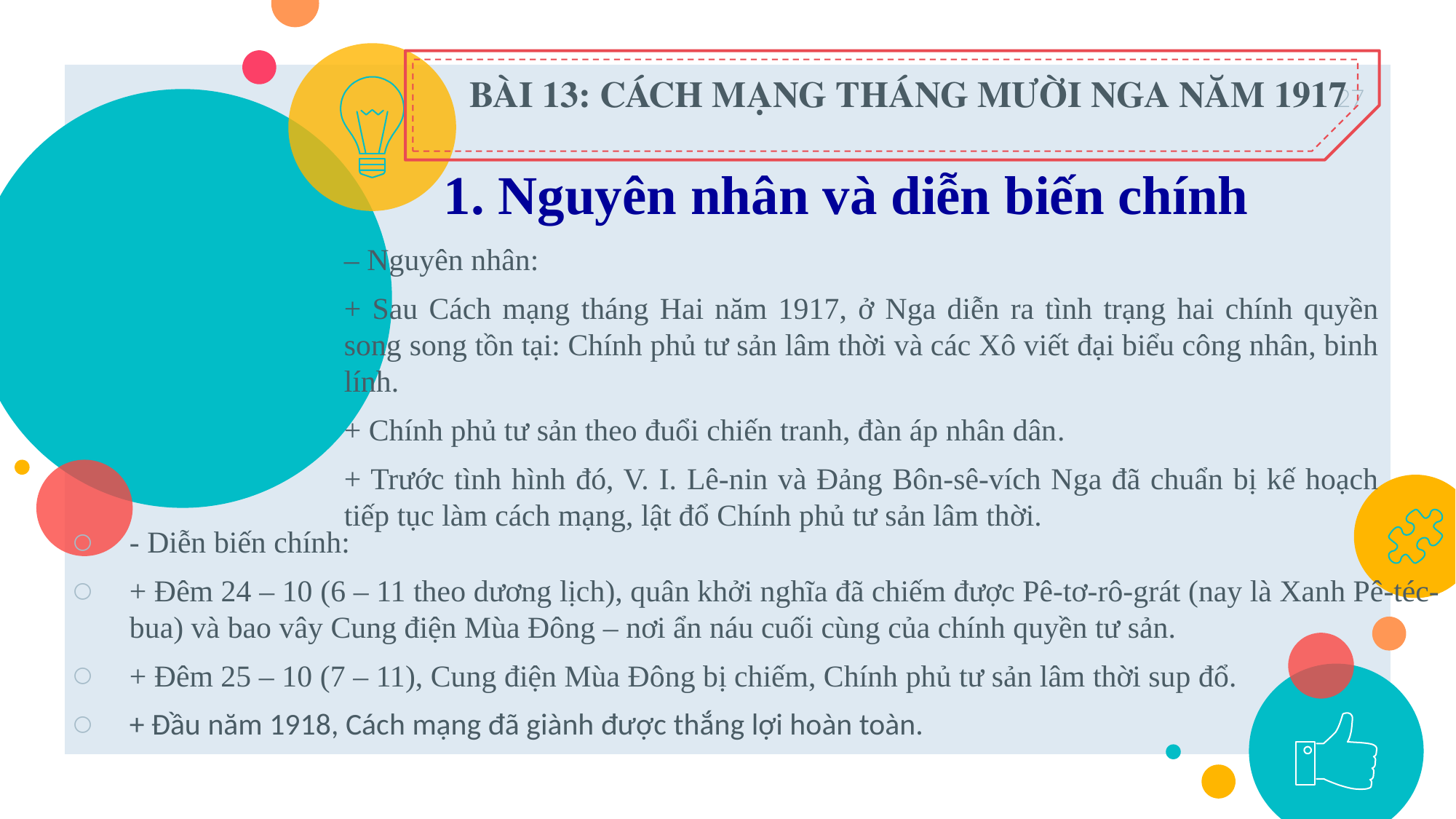

BÀI 13: CÁCH MẠNG THÁNG MƯỜI NGA NĂM 1917

27
1. Nguyên nhân và diễn biến chính
– Nguyên nhân:
+ Sau Cách mạng tháng Hai năm 1917, ở Nga diễn ra tình trạng hai chính quyền song song tồn tại: Chính phủ tư sản lâm thời và các Xô viết đại biểu công nhân, binh lính.
+ Chính phủ tư sản theo đuổi chiến tranh, đàn áp nhân dân.
+ Trước tình hình đó, V. I. Lê-nin và Đảng Bôn-sê-vích Nga đã chuẩn bị kế hoạch tiếp tục làm cách mạng, lật đổ Chính phủ tư sản lâm thời.

- Diễn biến chính:
+ Đêm 24 – 10 (6 – 11 theo dương lịch), quân khởi nghĩa đã chiếm được Pê-tơ-rô-grát (nay là Xanh Pê-téc-bua) và bao vây Cung điện Mùa Đông – nơi ẩn náu cuối cùng của chính quyền tư sản.
+ Đêm 25 – 10 (7 – 11), Cung điện Mùa Đông bị chiếm, Chính phủ tư sản lâm thời sup đổ.
+ Đầu năm 1918, Cách mạng đã giành được thắng lợi hoàn toàn.